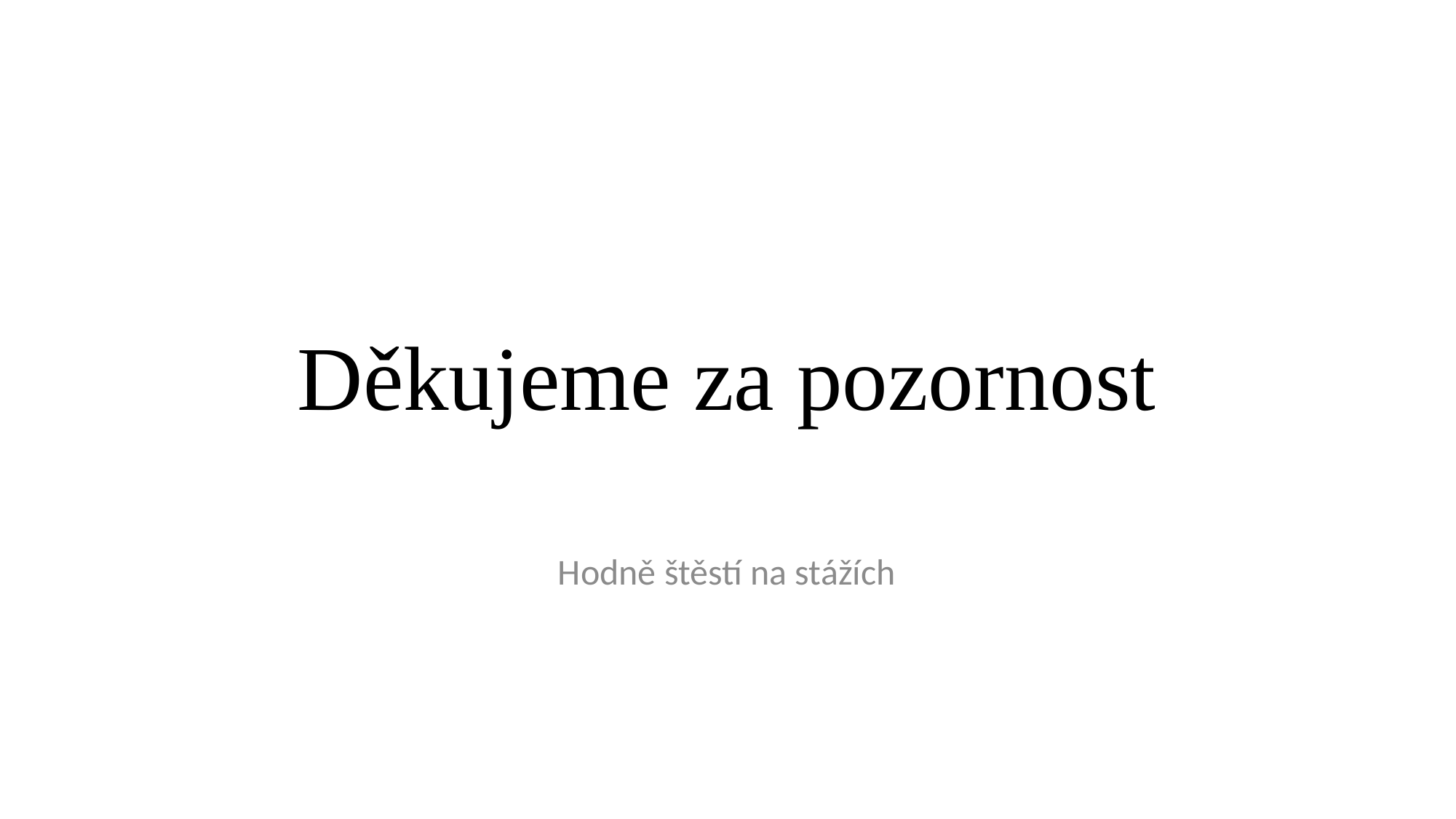

# Děkujeme za pozornost
Hodně štěstí na stážích